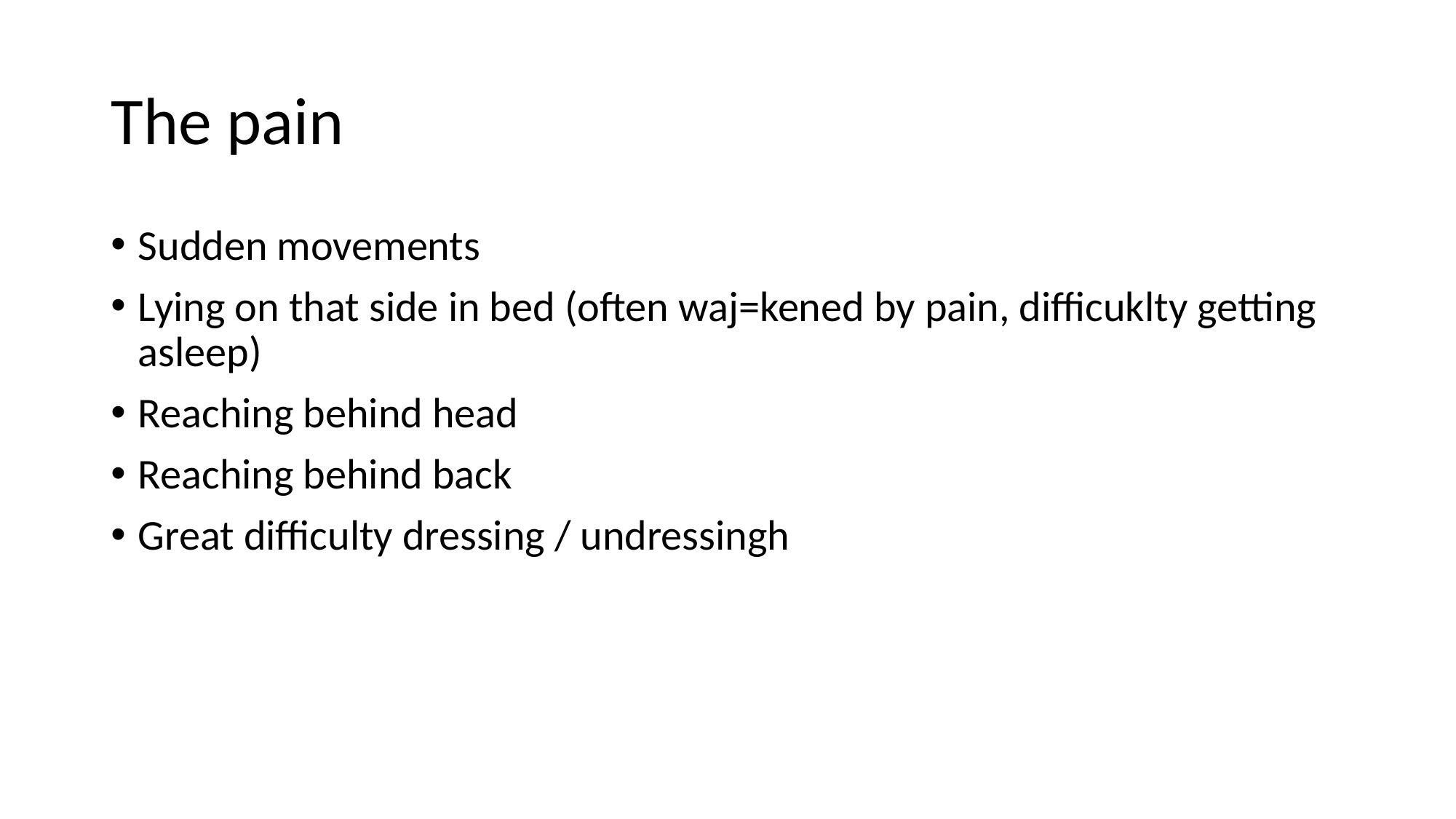

# The pain
Sudden movements
Lying on that side in bed (often waj=kened by pain, difficuklty getting asleep)
Reaching behind head
Reaching behind back
Great difficulty dressing / undressingh